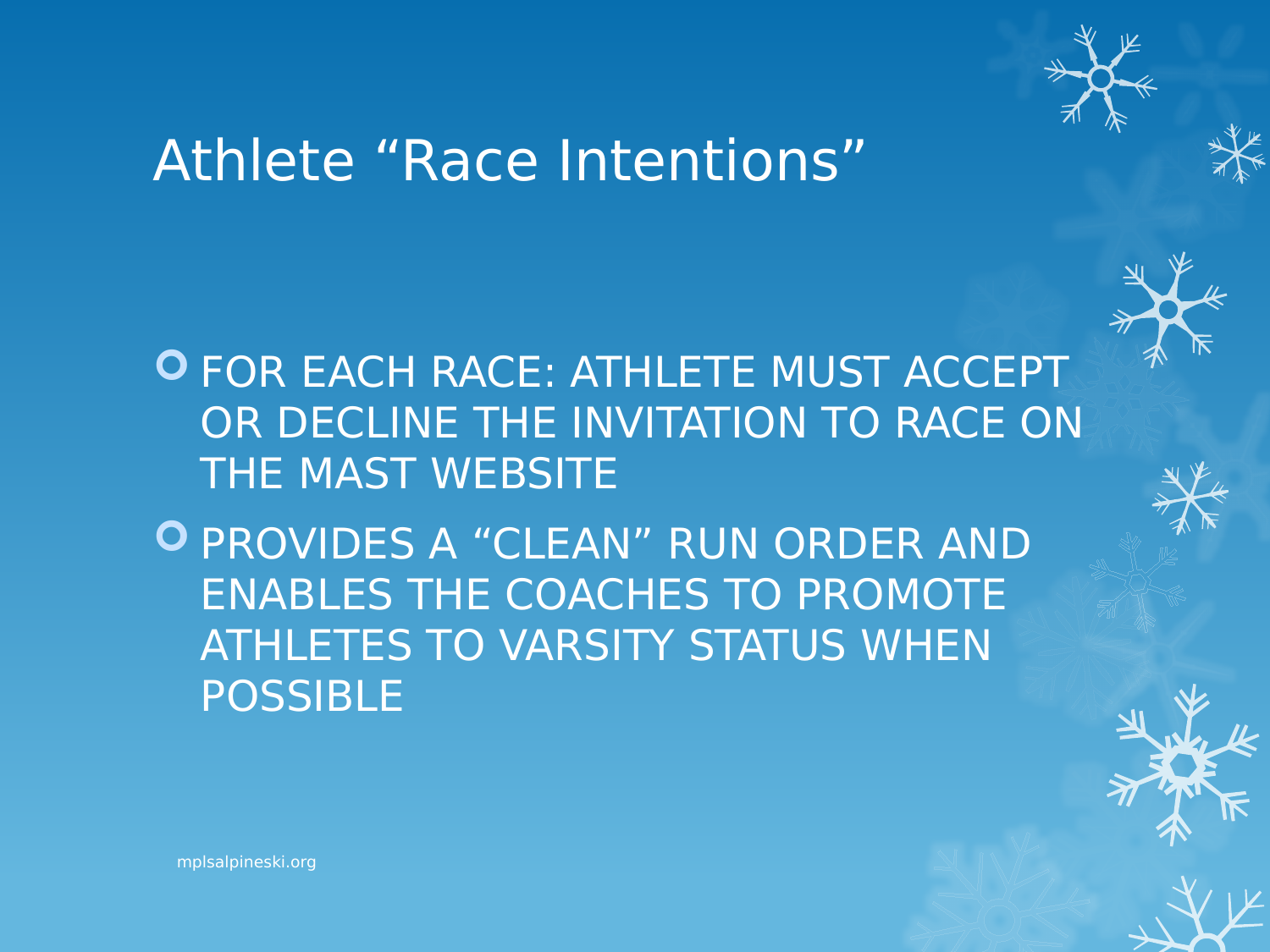

# Athlete “Race Intentions”
FOR EACH RACE: ATHLETE MUST ACCEPT OR DECLINE THE INVITATION TO RACE ON THE MAST WEBSITE
PROVIDES A “CLEAN” RUN ORDER AND ENABLES THE COACHES TO PROMOTE ATHLETES TO VARSITY STATUS WHEN POSSIBLE
mplsalpineski.org